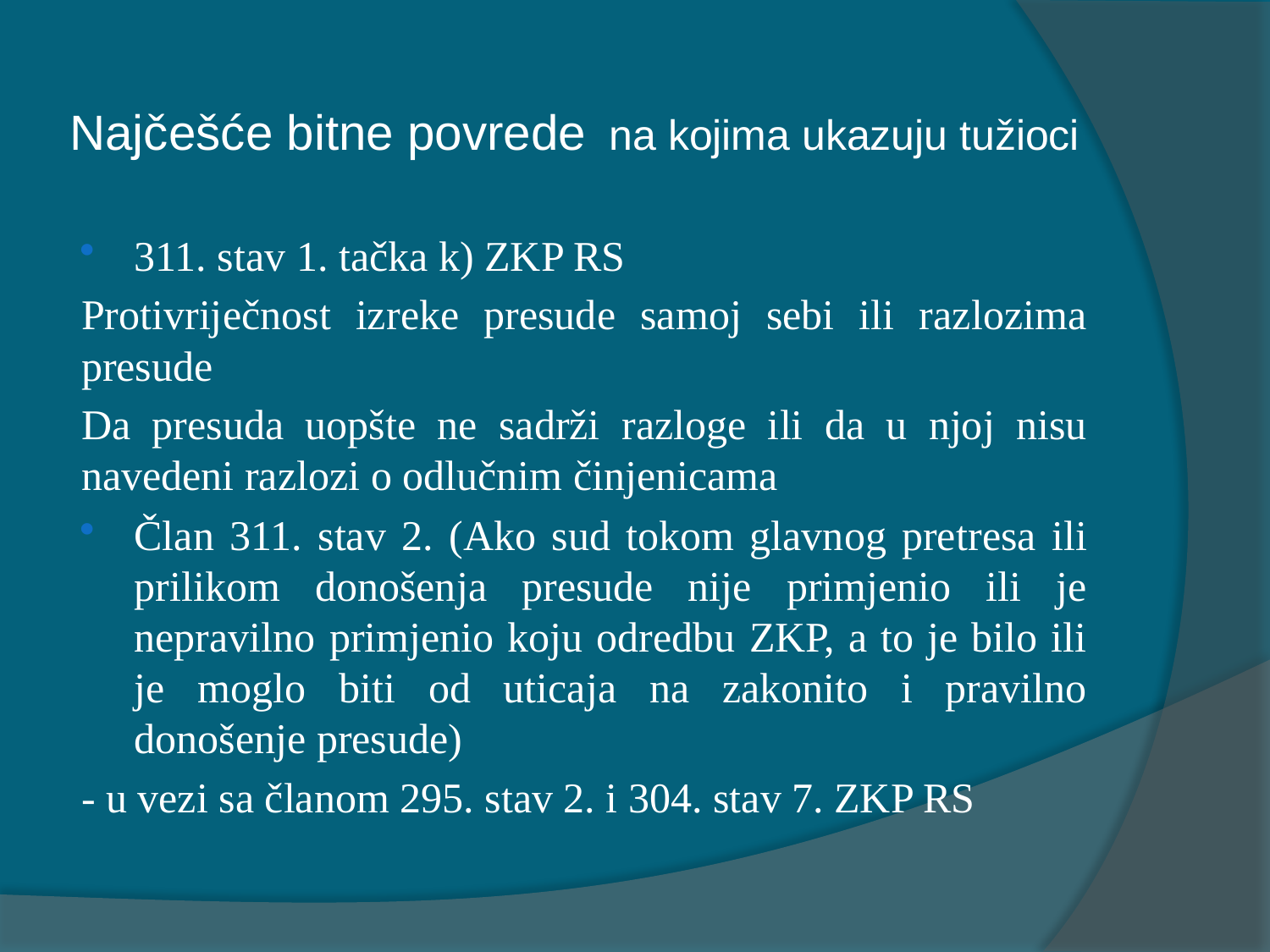

# Najčešće bitne povrede na kojima ukazuju tužioci
311. stav 1. tačka k) ZKP RS
Protivriječnost izreke presude samoj sebi ili razlozima presude
Da presuda uopšte ne sadrži razloge ili da u njoj nisu navedeni razlozi o odlučnim činjenicama
Član 311. stav 2. (Ako sud tokom glavnog pretresa ili prilikom donošenja presude nije primjenio ili je nepravilno primjenio koju odredbu ZKP, a to je bilo ili je moglo biti od uticaja na zakonito i pravilno donošenje presude)
- u vezi sa članom 295. stav 2. i 304. stav 7. ZKP RS